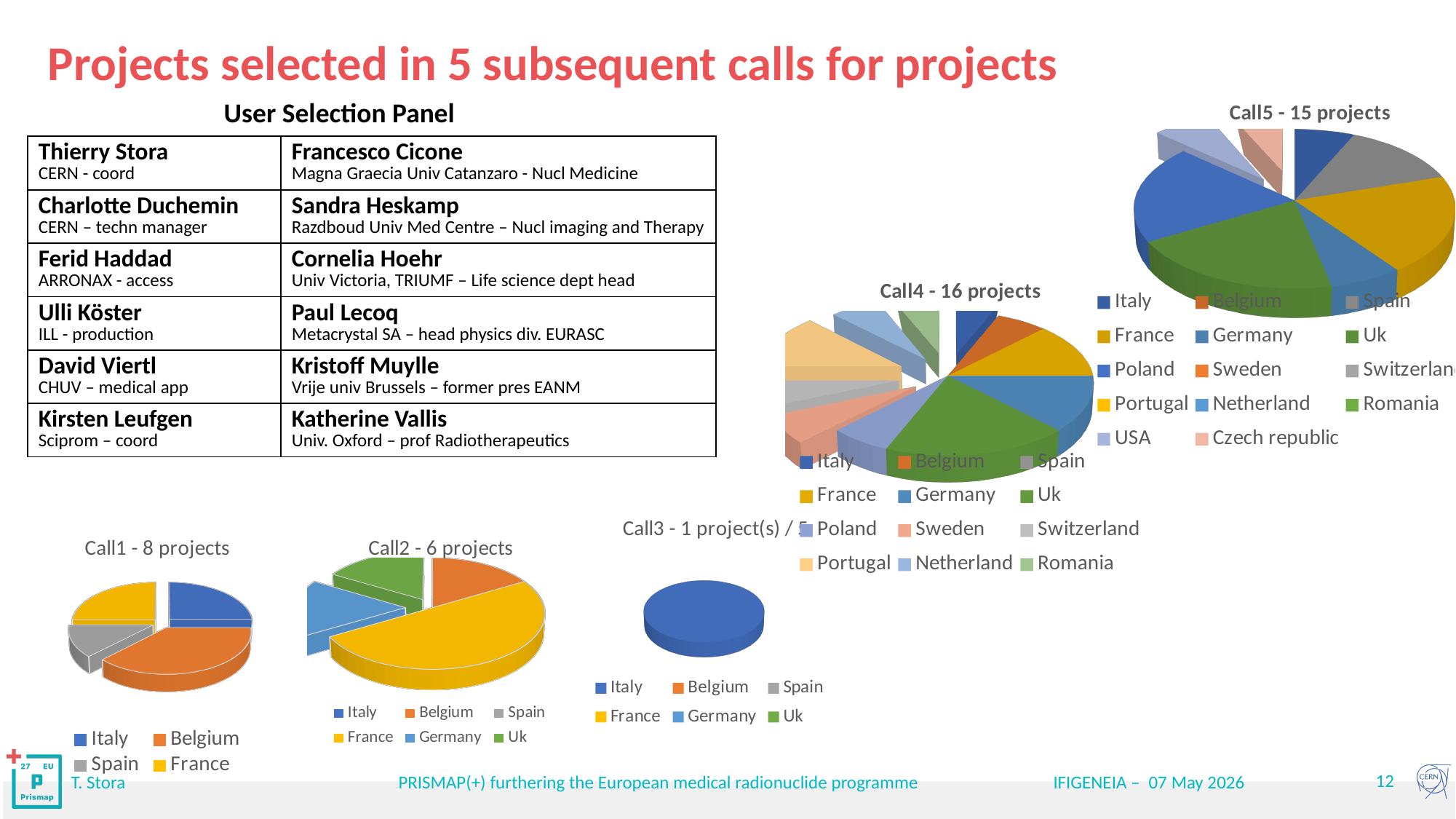

# Projects selected in 5 subsequent calls for projects
User Selection Panel

[unsupported chart]

| Thierry Stora CERN - coord | Francesco Cicone Magna Graecia Univ Catanzaro - Nucl Medicine |
| --- | --- |
| Charlotte Duchemin CERN – techn manager | Sandra Heskamp Razdboud Univ Med Centre – Nucl imaging and Therapy |
| Ferid Haddad ARRONAX - access | Cornelia Hoehr Univ Victoria, TRIUMF – Life science dept head |
| Ulli Köster ILL - production | Paul Lecoq Metacrystal SA – head physics div. EURASC |
| David Viertl CHUV – medical app | Kristoff Muylle Vrije univ Brussels – former pres EANM |
| Kirsten Leufgen Sciprom – coord | Katherine Vallis Univ. Oxford – prof Radiotherapeutics |

[unsupported chart]

[unsupported chart]

[unsupported chart]

[unsupported chart]

12
T. Stora			PRISMAP(+) furthering the European medical radionuclide programme		IFIGENEIA –  07 May 2026